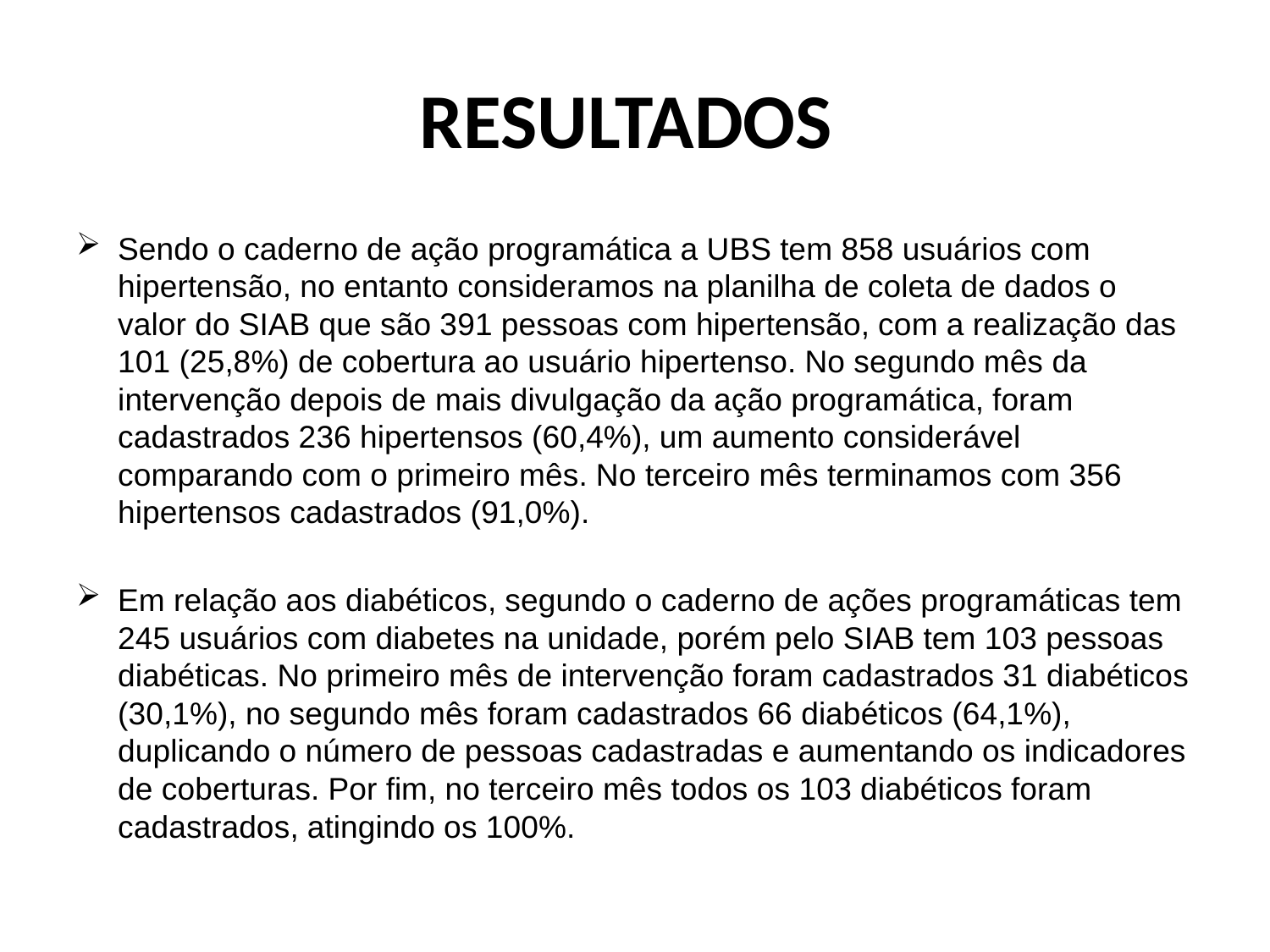

# RESULTADOS
Sendo o caderno de ação programática a UBS tem 858 usuários com hipertensão, no entanto consideramos na planilha de coleta de dados o valor do SIAB que são 391 pessoas com hipertensão, com a realização das 101 (25,8%) de cobertura ao usuário hipertenso. No segundo mês da intervenção depois de mais divulgação da ação programática, foram cadastrados 236 hipertensos (60,4%), um aumento considerável comparando com o primeiro mês. No terceiro mês terminamos com 356 hipertensos cadastrados (91,0%).

Em relação aos diabéticos, segundo o caderno de ações programáticas tem 245 usuários com diabetes na unidade, porém pelo SIAB tem 103 pessoas diabéticas. No primeiro mês de intervenção foram cadastrados 31 diabéticos (30,1%), no segundo mês foram cadastrados 66 diabéticos (64,1%), duplicando o número de pessoas cadastradas e aumentando os indicadores de coberturas. Por fim, no terceiro mês todos os 103 diabéticos foram cadastrados, atingindo os 100%.